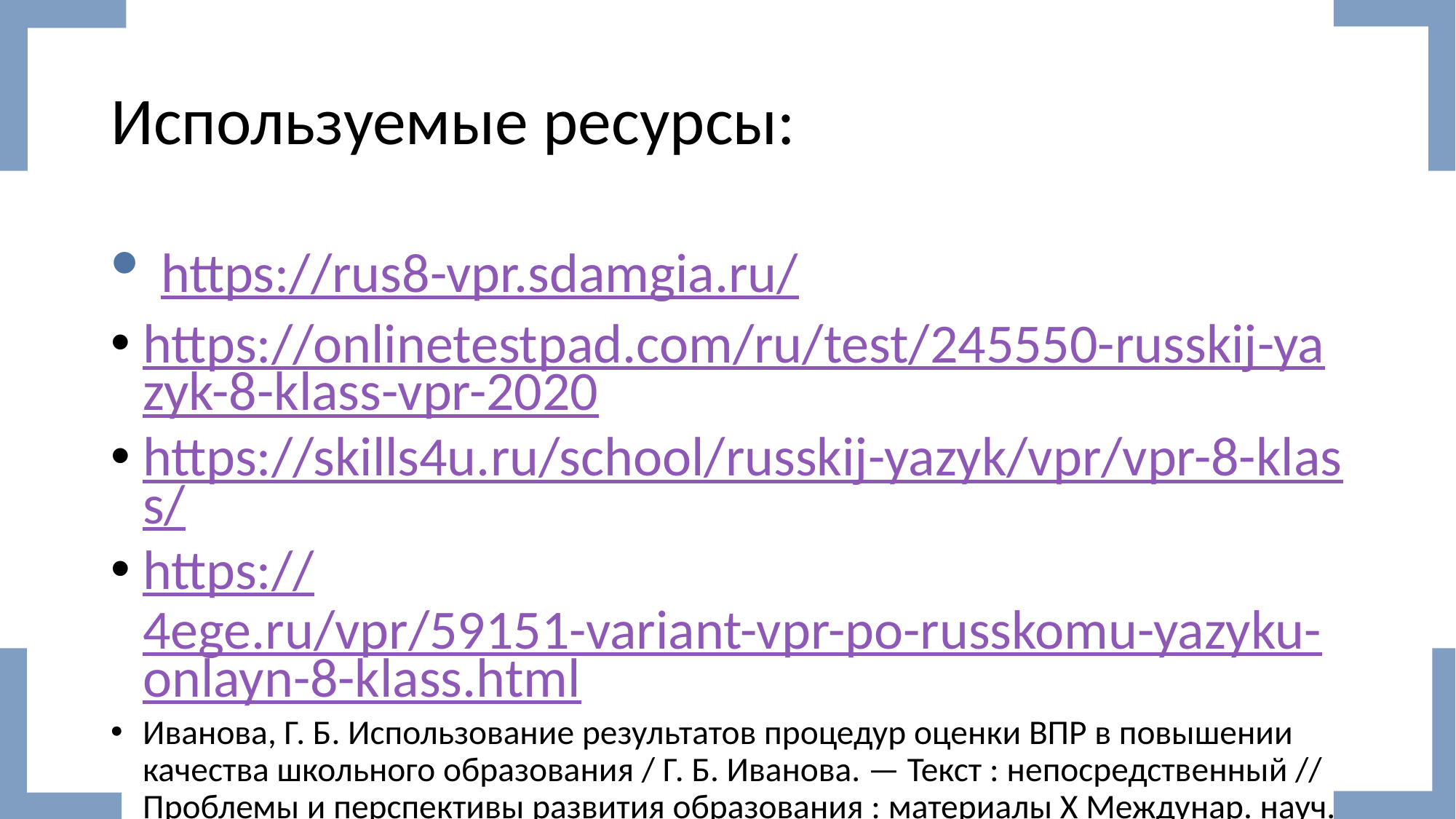

# Используемые ресурсы:
 https://rus8-vpr.sdamgia.ru/
https://onlinetestpad.com/ru/test/245550-russkij-yazyk-8-klass-vpr-2020
https://skills4u.ru/school/russkij-yazyk/vpr/vpr-8-klass/
https://4ege.ru/vpr/59151-variant-vpr-po-russkomu-yazyku-onlayn-8-klass.html
Иванова, Г. Б. Использование результатов процедур оценки ВПР в повышении качества школьного образования / Г. Б. Иванова. — Текст : непосредственный // Проблемы и перспективы развития образования : материалы X Междунар. науч. конф. (г. Краснодар, февраль 2019 г.). — Краснодар : Новация, 2019. — С. 36-38.